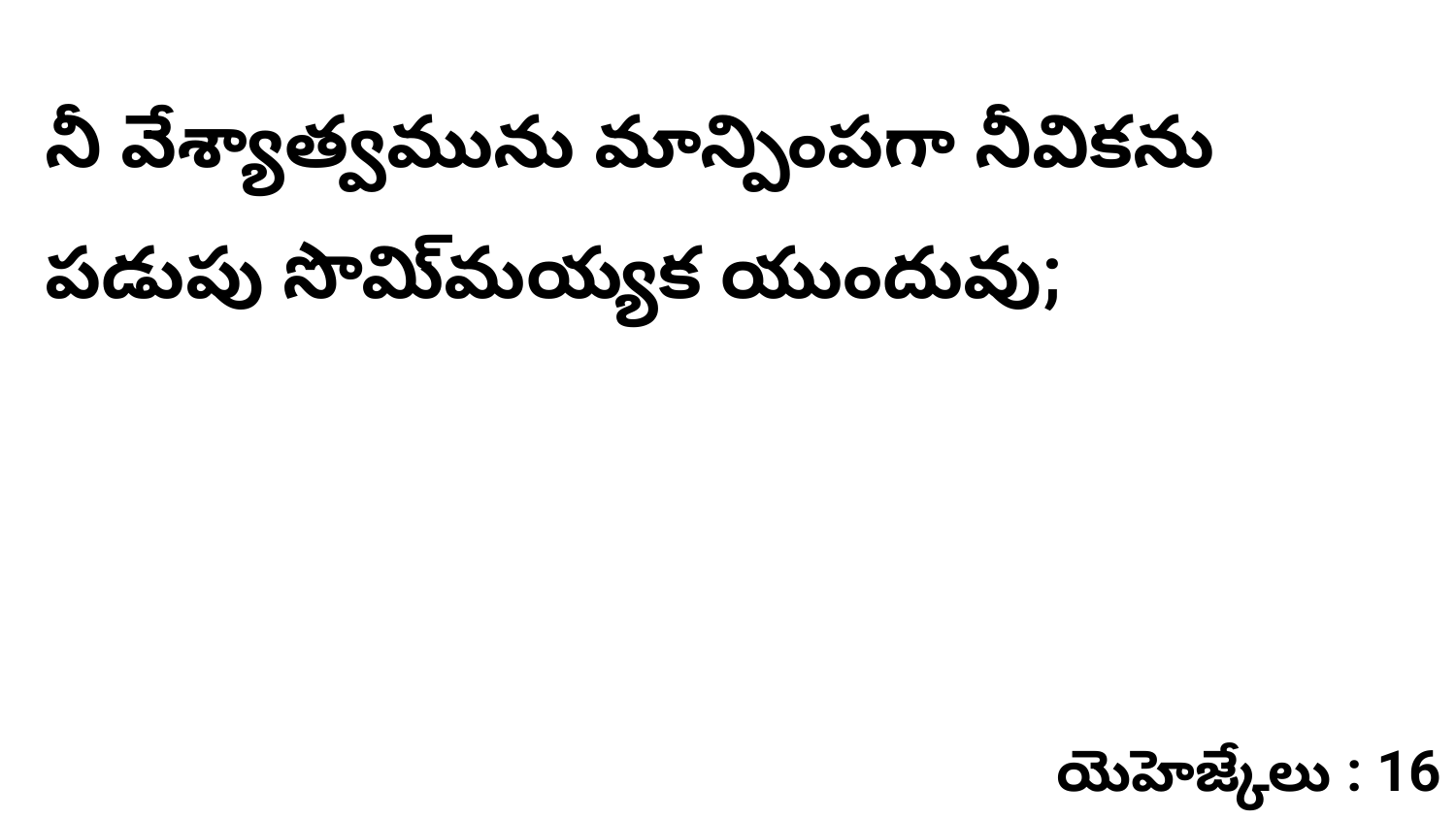

నీ వేశ్యాత్వమును మాన్పింపగా నీవికను పడుపు సొమి్మయ్యక యుందువు;
యెహెజ్కేలు : 16